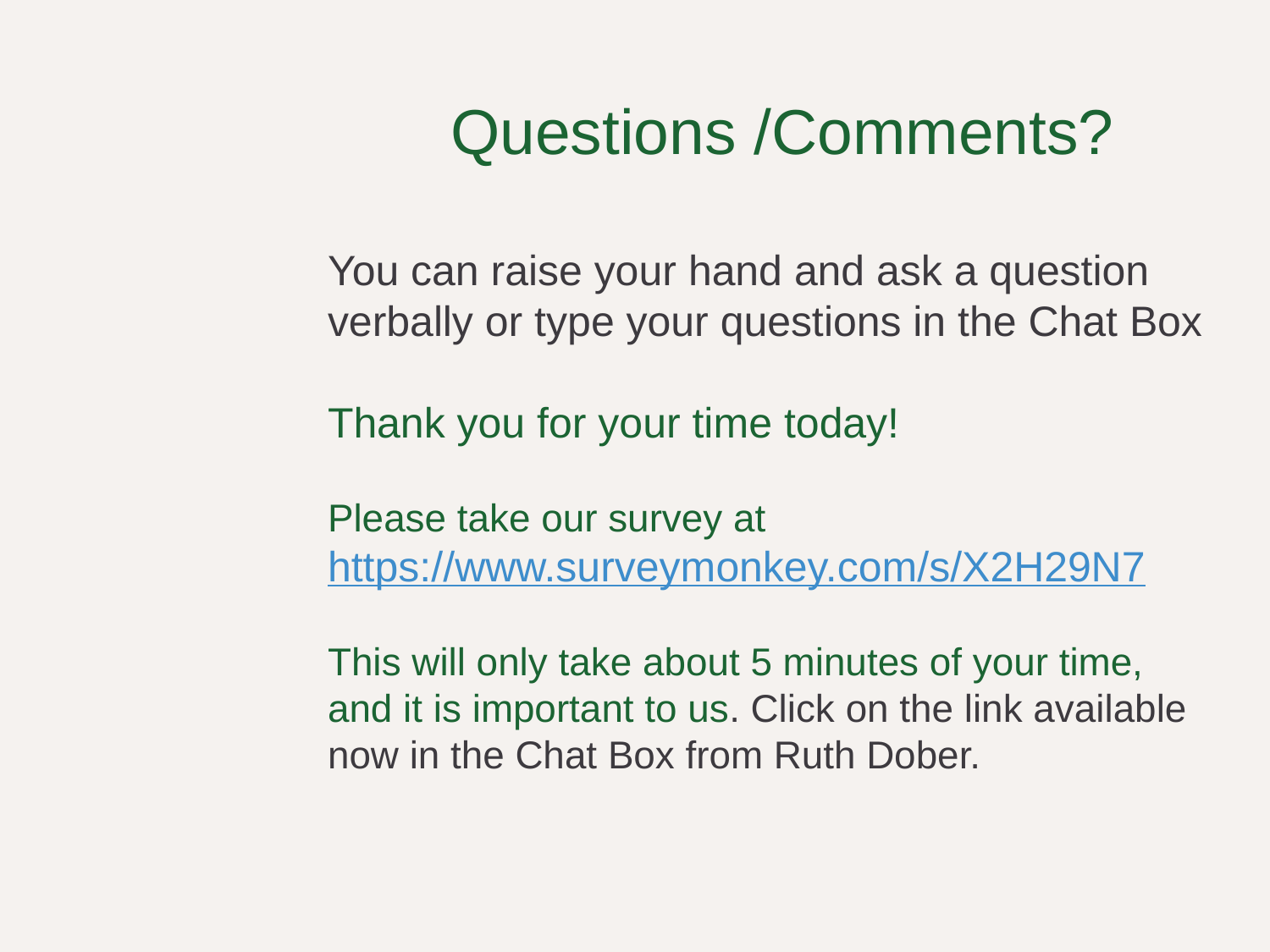

# Questions /Comments? You can raise your hand and ask a question verbally or type your questions in the Chat Box Thank you for your time today! Please take our survey at https://www.surveymonkey.com/s/X2H29N7 This will only take about 5 minutes of your time, and it is important to us. Click on the link available now in the Chat Box from Ruth Dober.